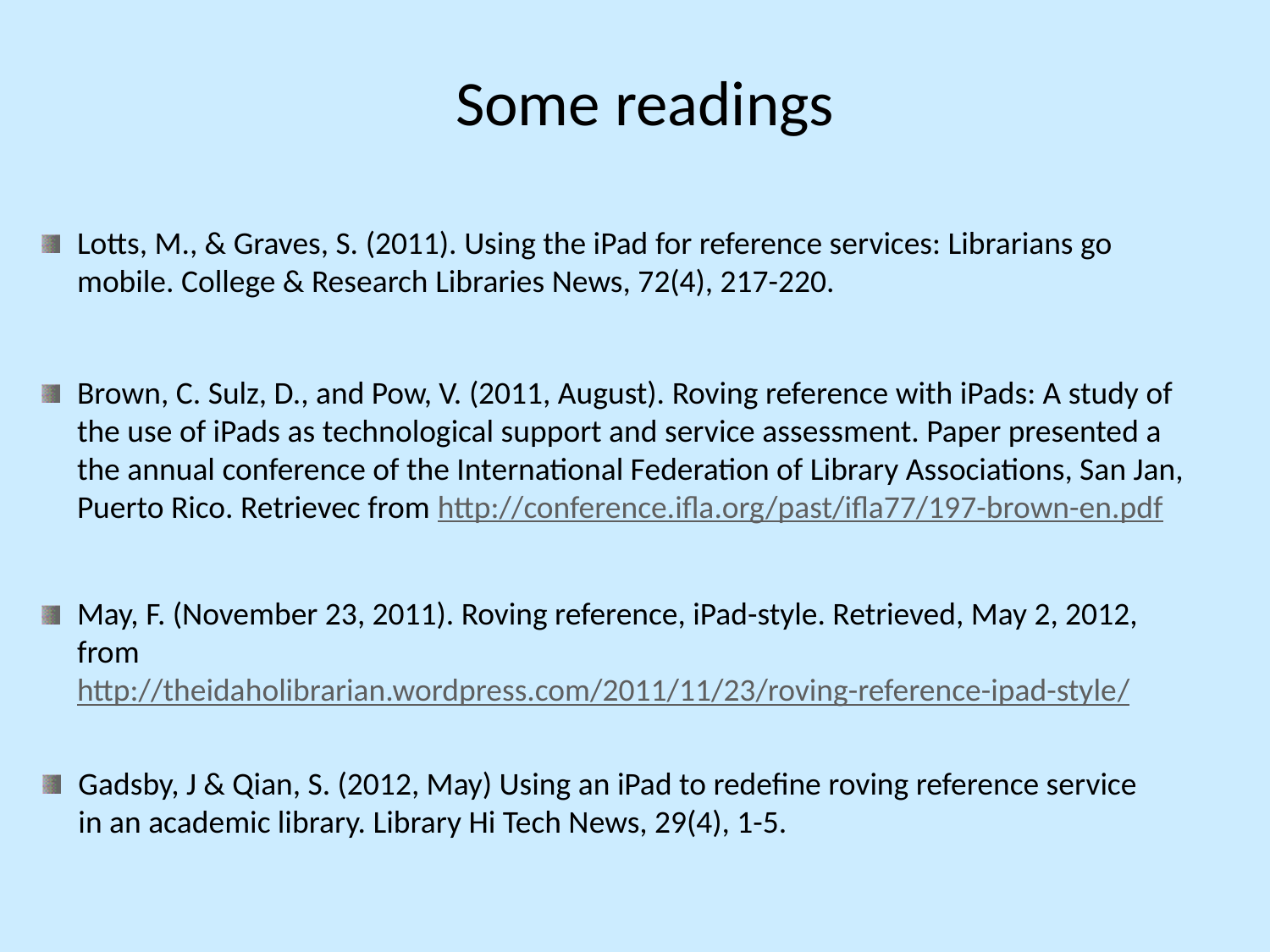

Some readings
Lotts, M., & Graves, S. (2011). Using the iPad for reference services: Librarians go mobile. College & Research Libraries News, 72(4), 217-220.
Brown, C. Sulz, D., and Pow, V. (2011, August). Roving reference with iPads: A study of the use of iPads as technological support and service assessment. Paper presented a the annual conference of the International Federation of Library Associations, San Jan, Puerto Rico. Retrievec from http://conference.ifla.org/past/ifla77/197-brown-en.pdf

May, F. (November 23, 2011). Roving reference, iPad-style. Retrieved, May 2, 2012, from http://theidaholibrarian.wordpress.com/2011/11/23/roving-reference-ipad-style/

Gadsby, J & Qian, S. (2012, May) Using an iPad to redefine roving reference service in an academic library. Library Hi Tech News, 29(4), 1-5.